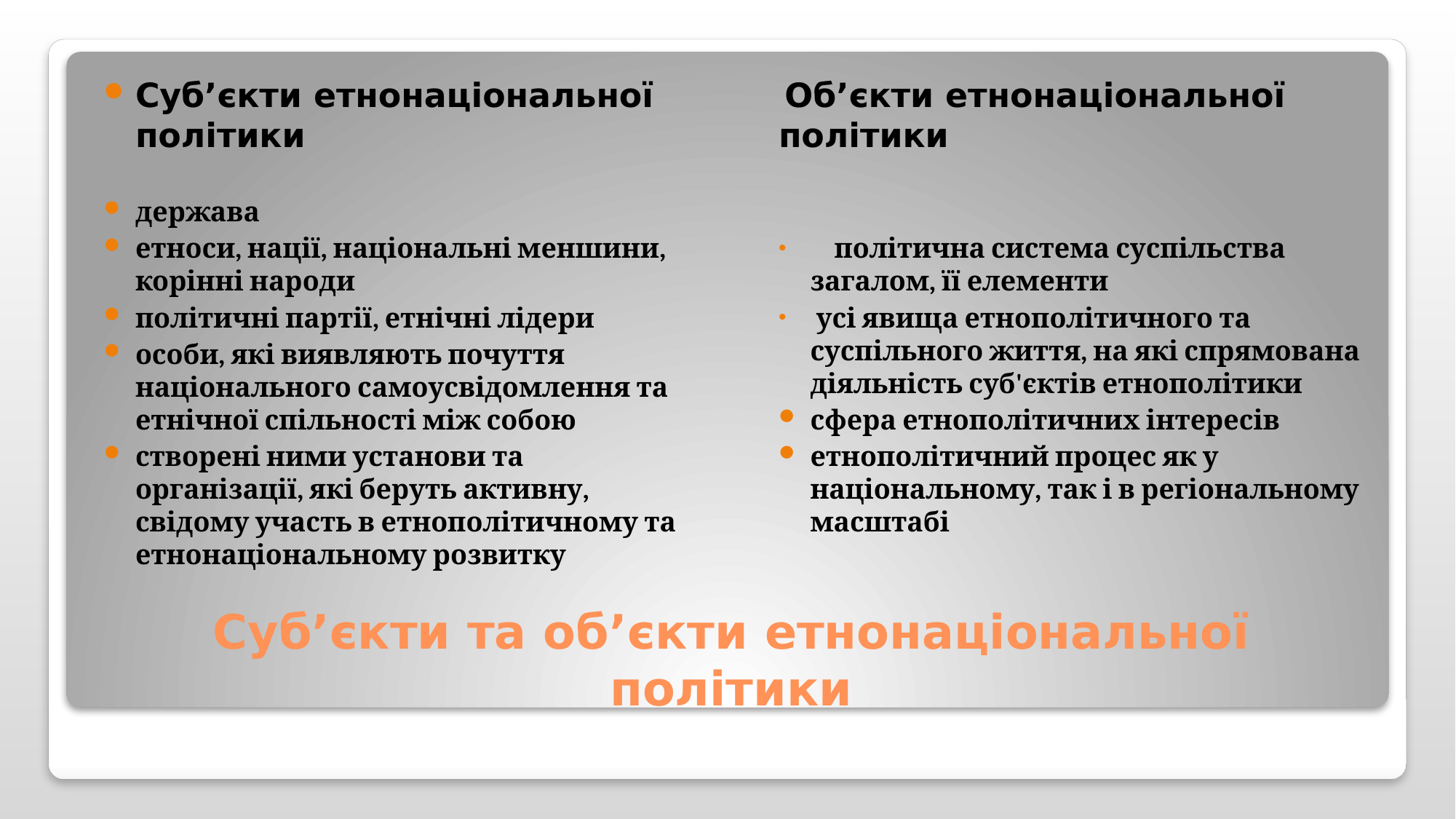

Суб’єкти етнонаціональної політики

держава
етноси, нації, національні меншини, корінні народи
політичні партії, етнічні лідери
особи, які виявляють почуття національного самоусвідомлення та етнічної спільності між собою
створені ними установи та організації, які беруть активну, свідому участь в етнополітичному та етнонаціональному розвитку

 Об’єкти етнонаціональної політики

    політична система суспільства загалом, її елементи
 усі явища етнополітичного та суспільного життя, на які спрямована діяльність суб'єктів етнополітики
сфера етнополітичних інтересів
етнополітичний процес як у національному, так і в регіональному масштабі
# Суб’єкти та об’єкти етнонаціональної політики